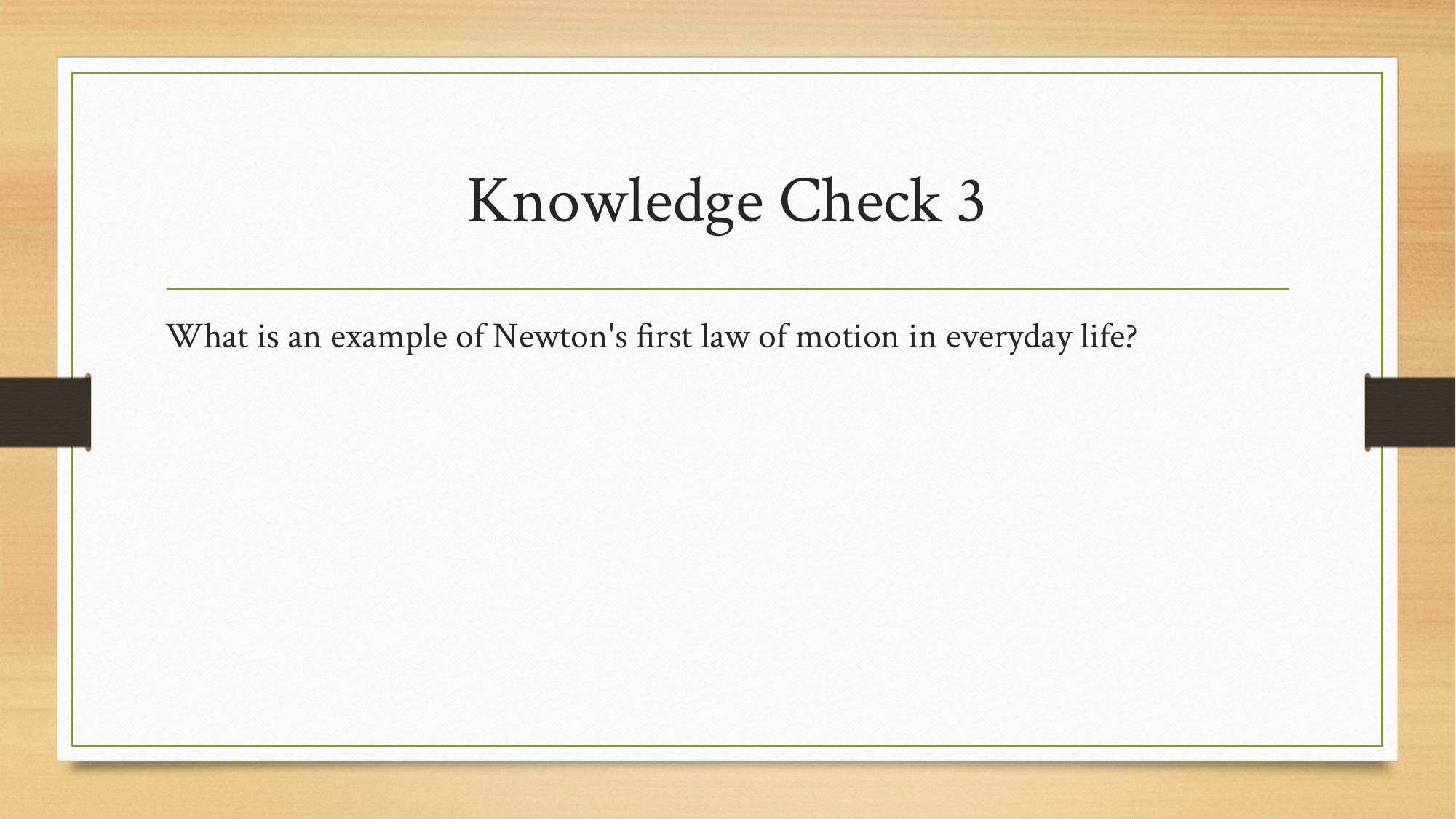

# Knowledge Check 3
What is an example of Newton's first law of motion in everyday life?